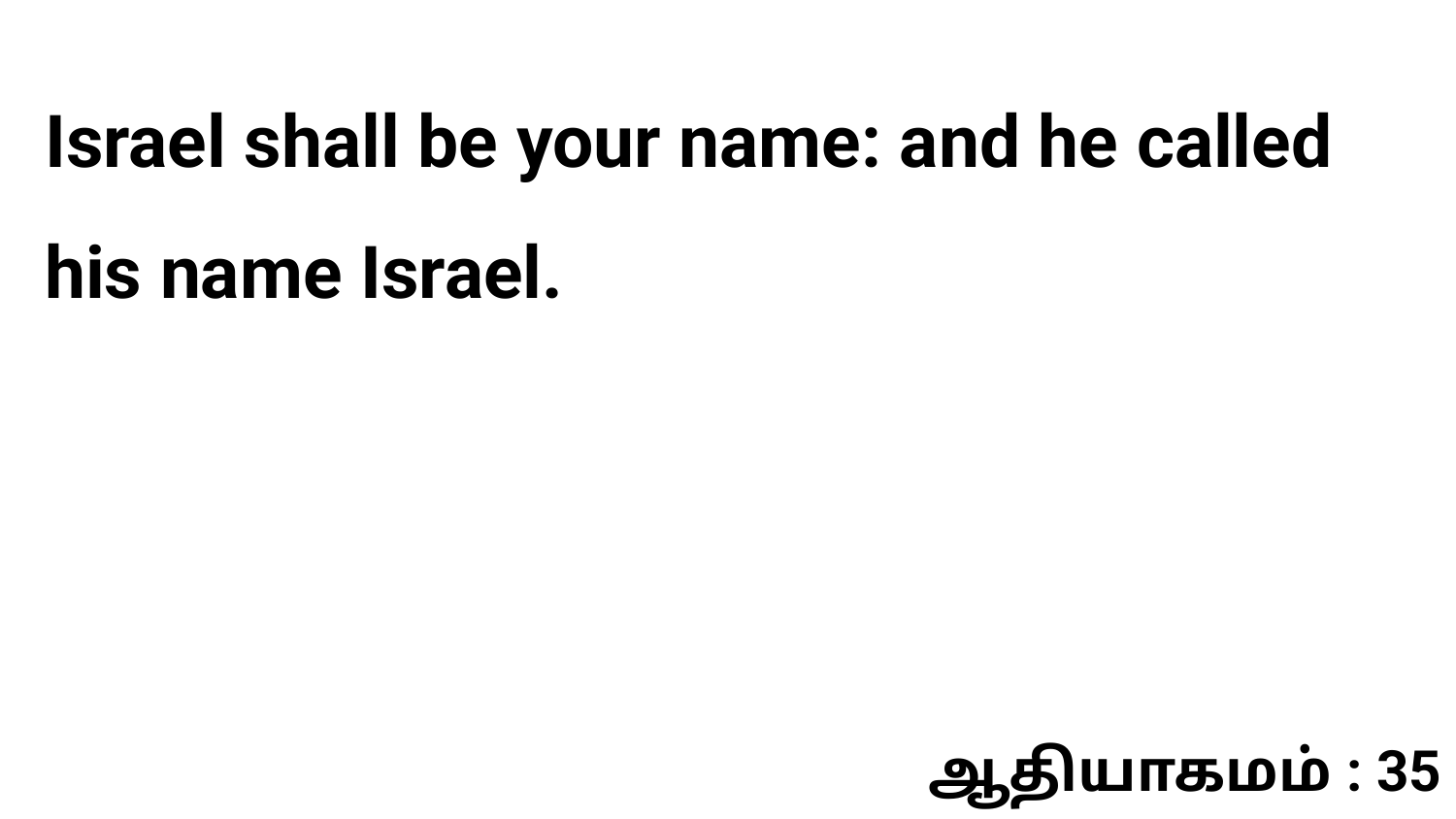

Israel shall be your name: and he called his name Israel.
ஆதியாகமம் : 35